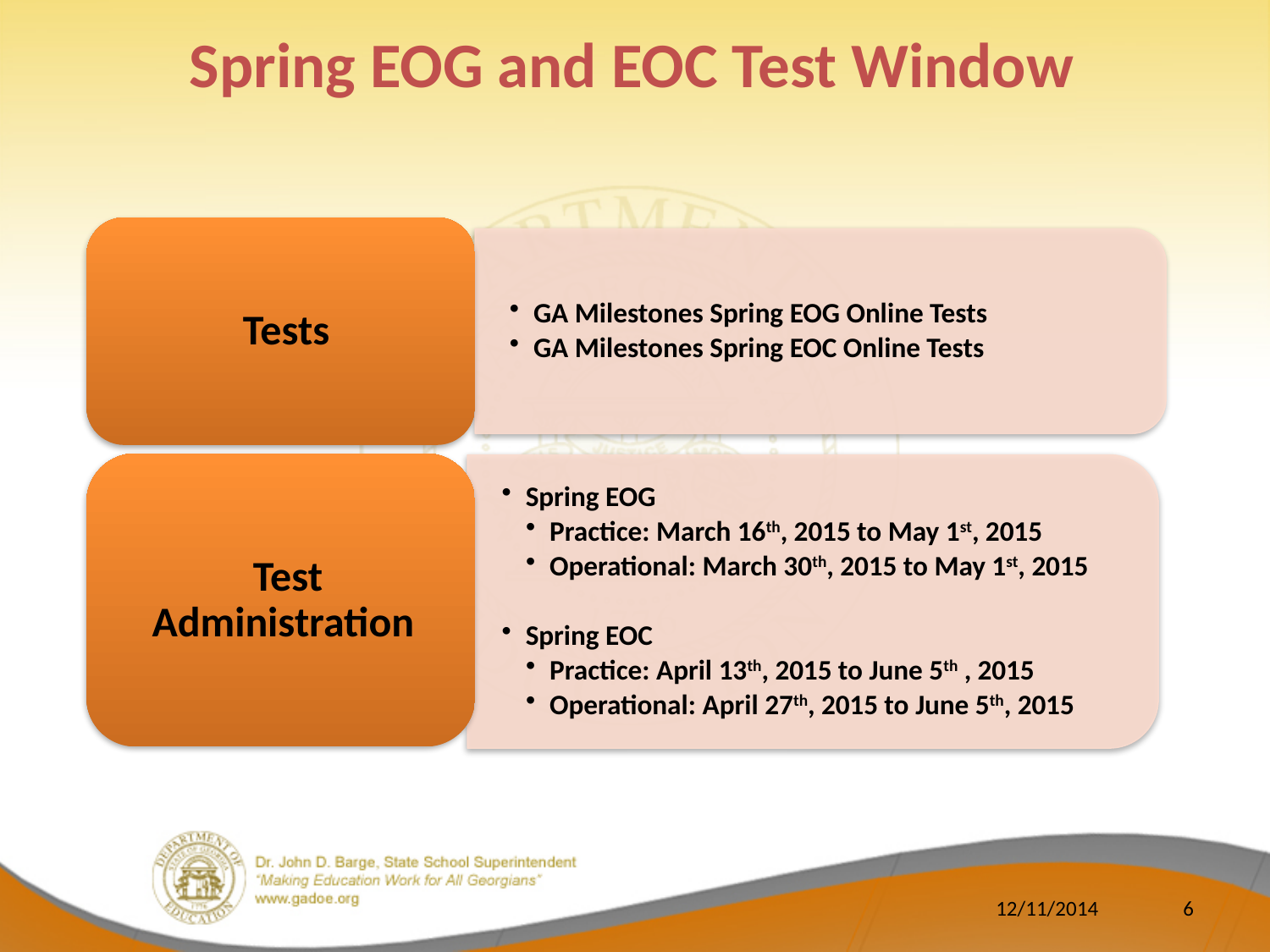

Spring EOG and EOC Test Window
GA Milestones Spring EOG Online Tests
GA Milestones Spring EOC Online Tests
Tests
Spring EOG
Practice: March 16th, 2015 to May 1st, 2015
Operational: March 30th, 2015 to May 1st, 2015

Spring EOC
Practice: April 13th, 2015 to June 5th , 2015
Operational: April 27th, 2015 to June 5th, 2015
Test Administration
12/11/2014
6